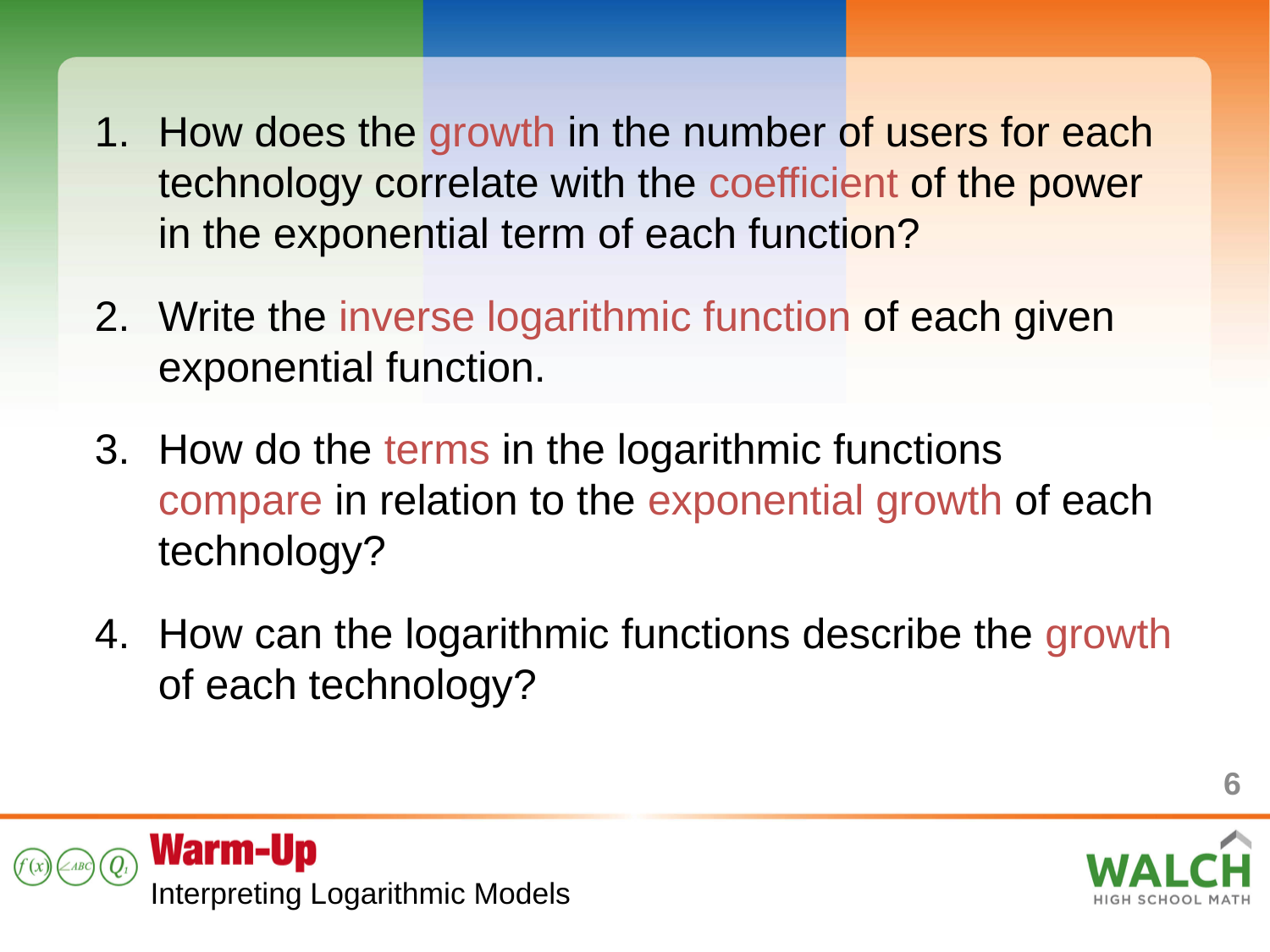

How does the growth in the number of users for each technology correlate with the coefficient of the power in the exponential term of each function?
Write the inverse logarithmic function of each given exponential function.
How do the terms in the logarithmic functions compare in relation to the exponential growth of each technology?
How can the logarithmic functions describe the growth of each technology?
6
Interpreting Logarithmic Models